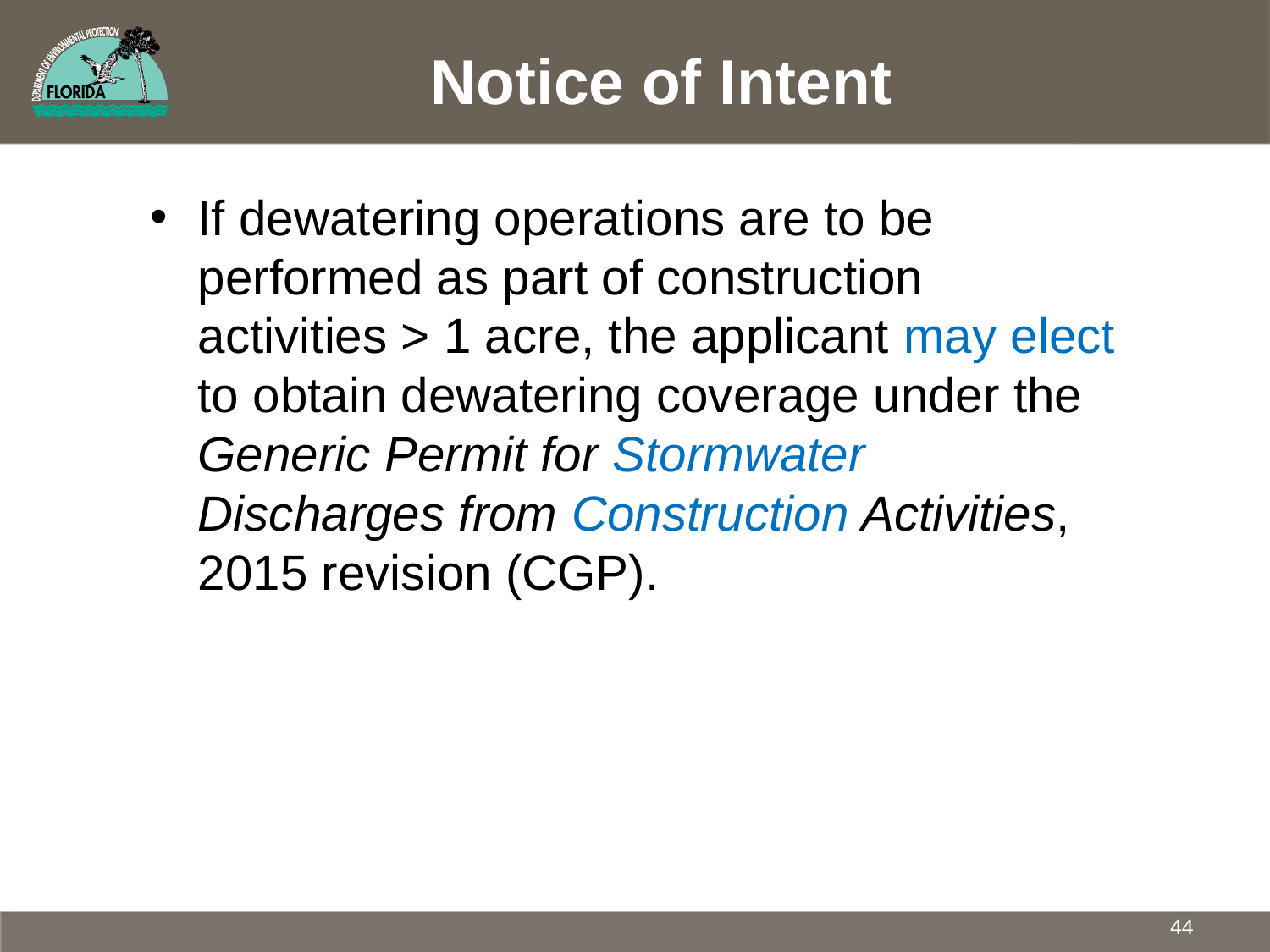

# Notice of Intent
If dewatering operations are to be performed as part of construction activities > 1 acre, the applicant may elect to obtain dewatering coverage under the Generic Permit for Stormwater Discharges from Construction Activities, 2015 revision (CGP).
44